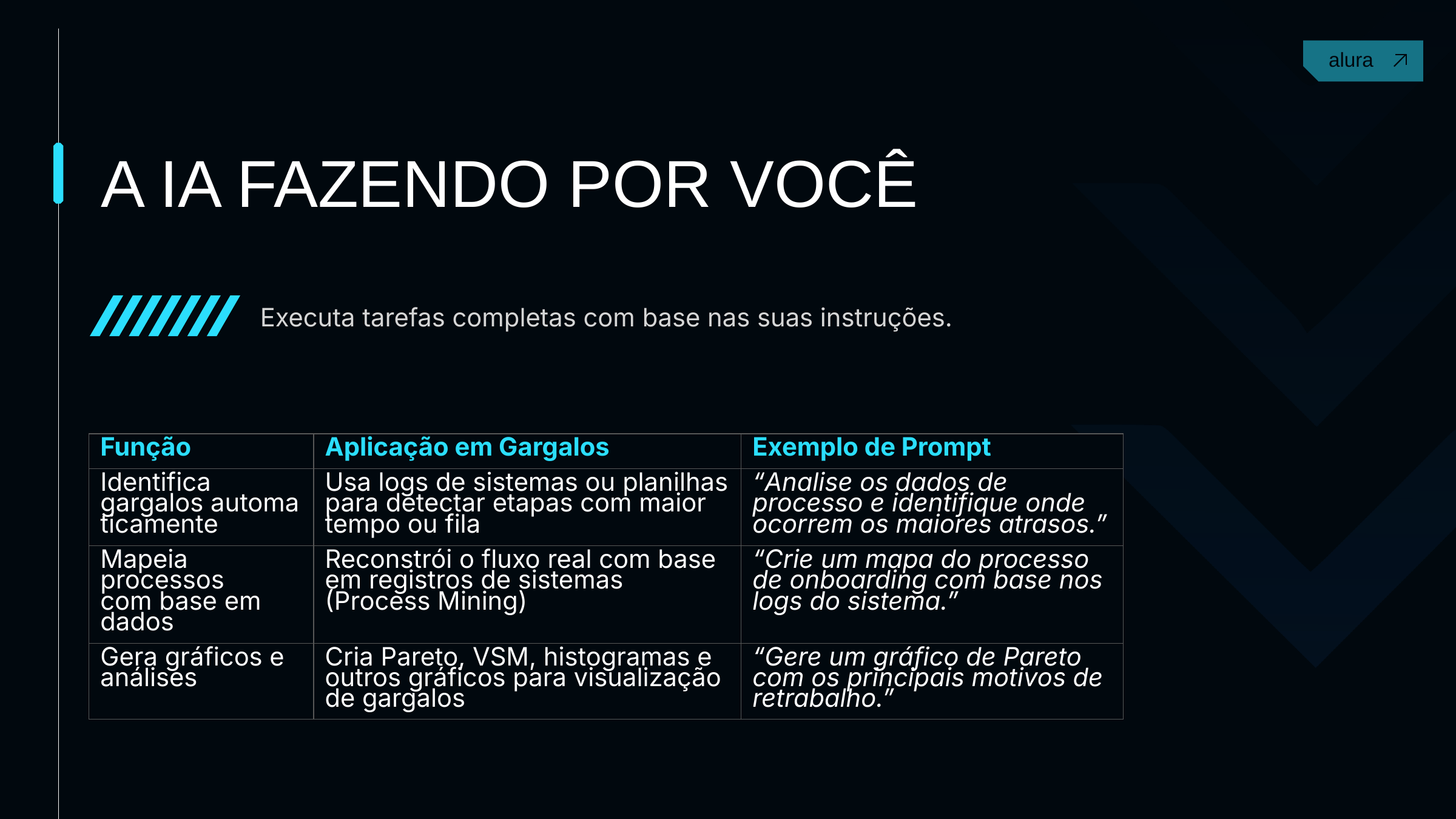

A IA FAZENDO POR VOCÊ

Executa tarefas completas com base nas suas instruções.
| Função | Aplicação em Gargalos | Exemplo de Prompt |
| --- | --- | --- |
| Identifica gargalos automaticamente | Usa logs de sistemas ou planilhas para detectar etapas com maior tempo ou fila | “Analise os dados de processo e identifique onde ocorrem os maiores atrasos.” |
| Mapeia processos com base em dados | Reconstrói o fluxo real com base em registros de sistemas (Process Mining) | “Crie um mapa do processo de onboarding com base nos logs do sistema.” |
| Gera gráficos e análises | Cria Pareto, VSM, histogramas e outros gráficos para visualização de gargalos | “Gere um gráfico de Pareto com os principais motivos de retrabalho.” |